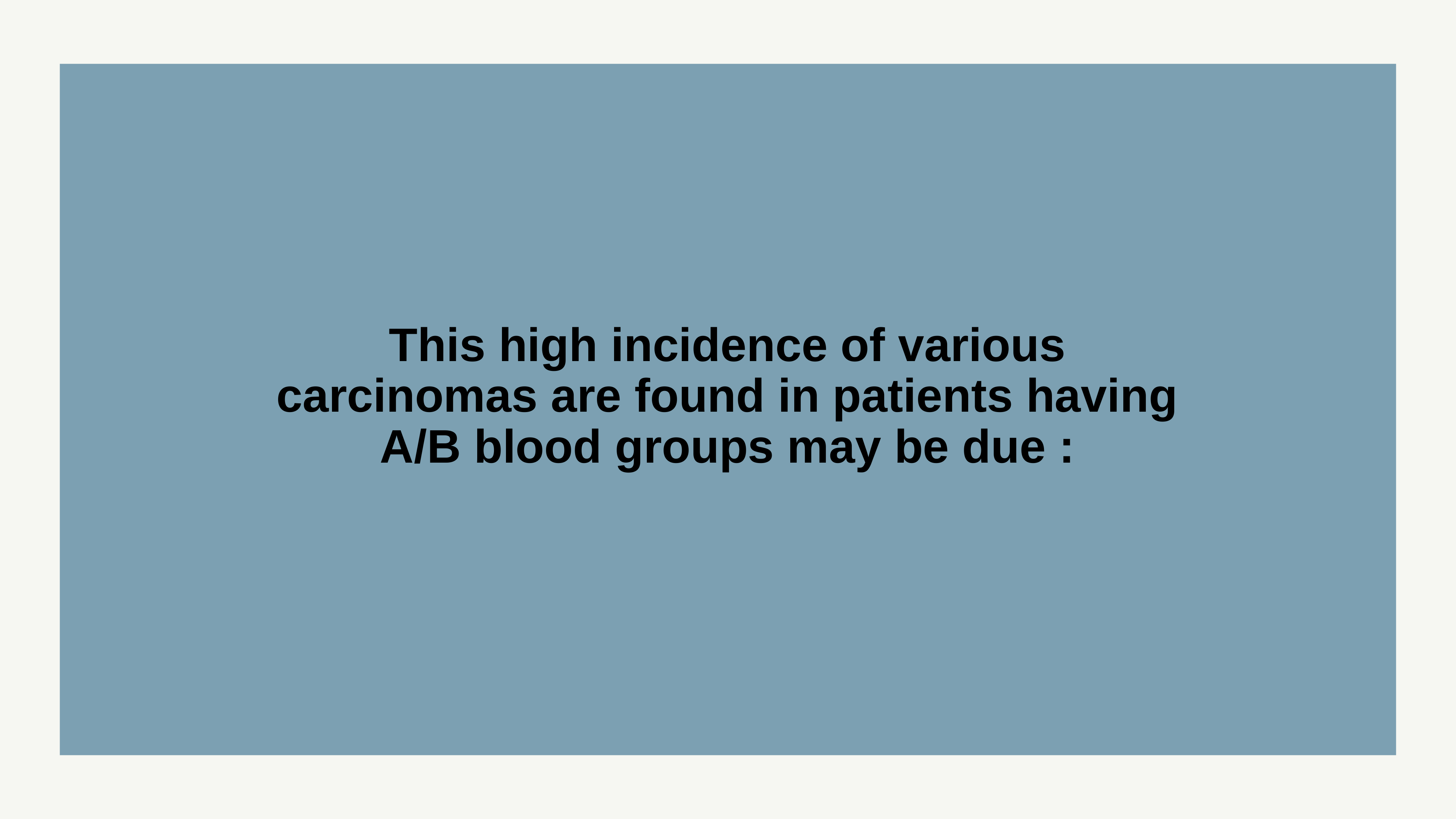

This high incidence of various carcinomas are found in patients having A/B blood groups may be due :
15